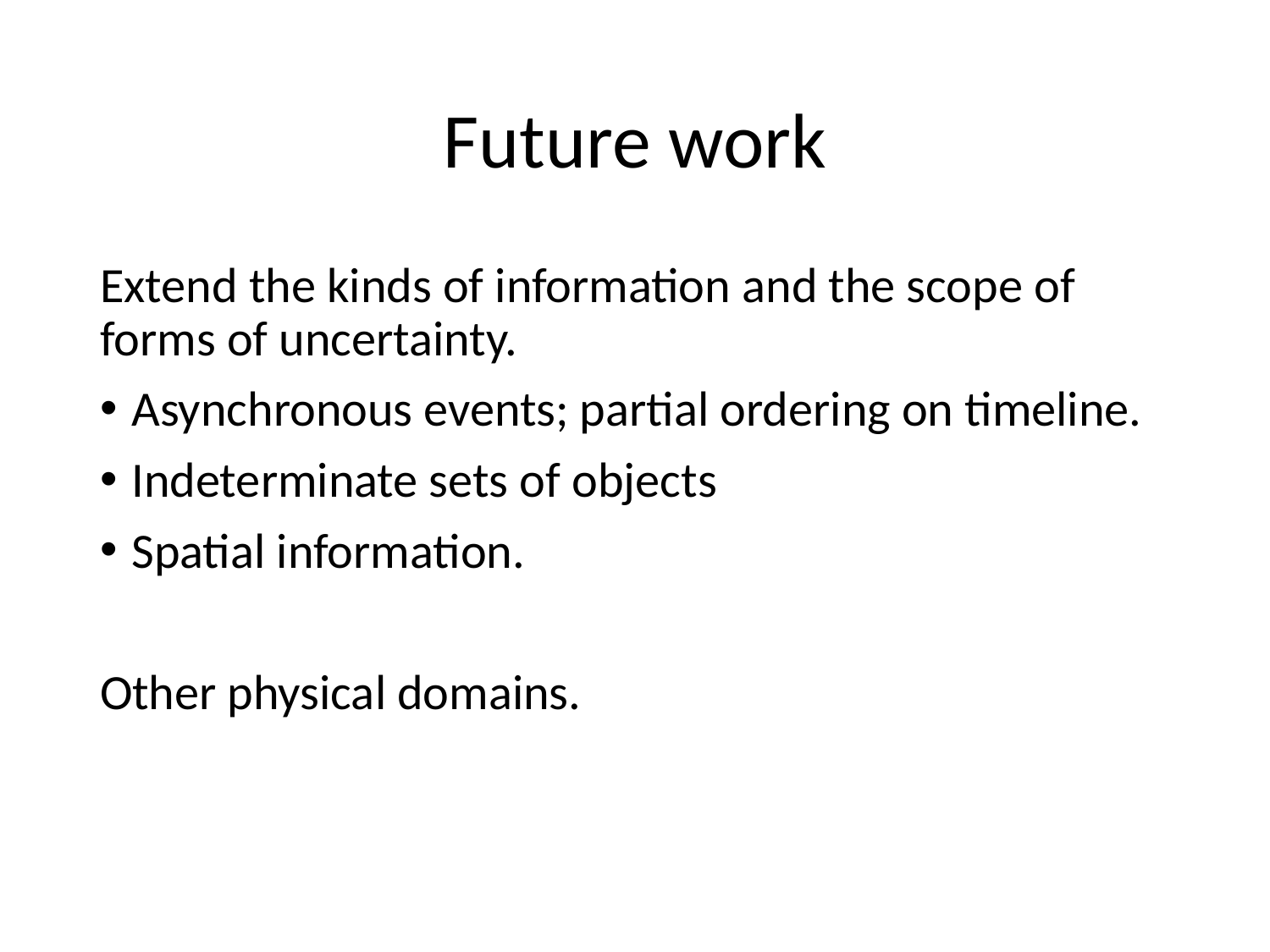

# Future work
Extend the kinds of information and the scope of forms of uncertainty.
Asynchronous events; partial ordering on timeline.
Indeterminate sets of objects
Spatial information.

Other physical domains.